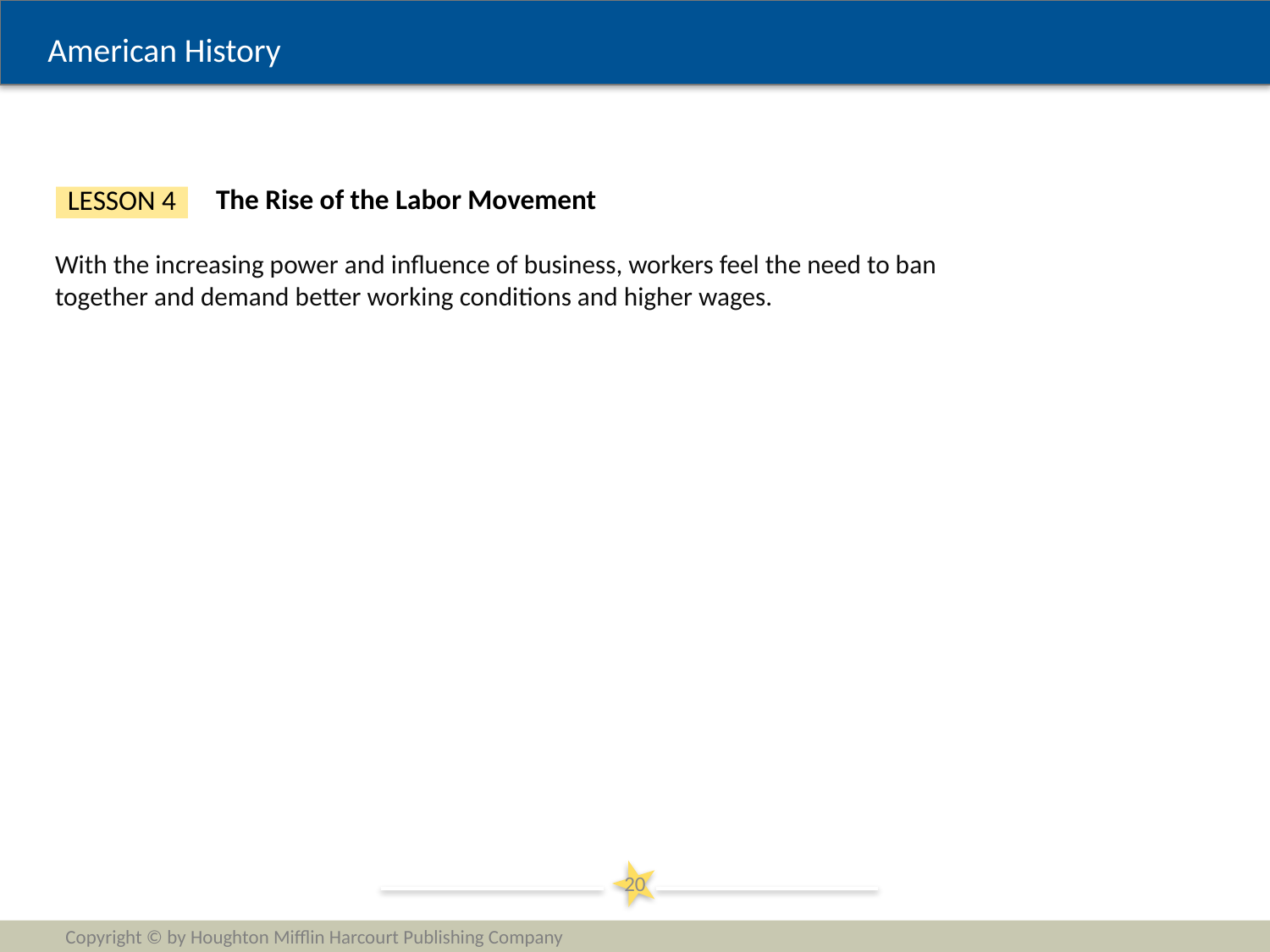

The Rise of the Labor Movement
LESSON 4
With the increasing power and influence of business, workers feel the need to ban together and demand better working conditions and higher wages.

20
Copyright © by Houghton Mifflin Harcourt Publishing Company